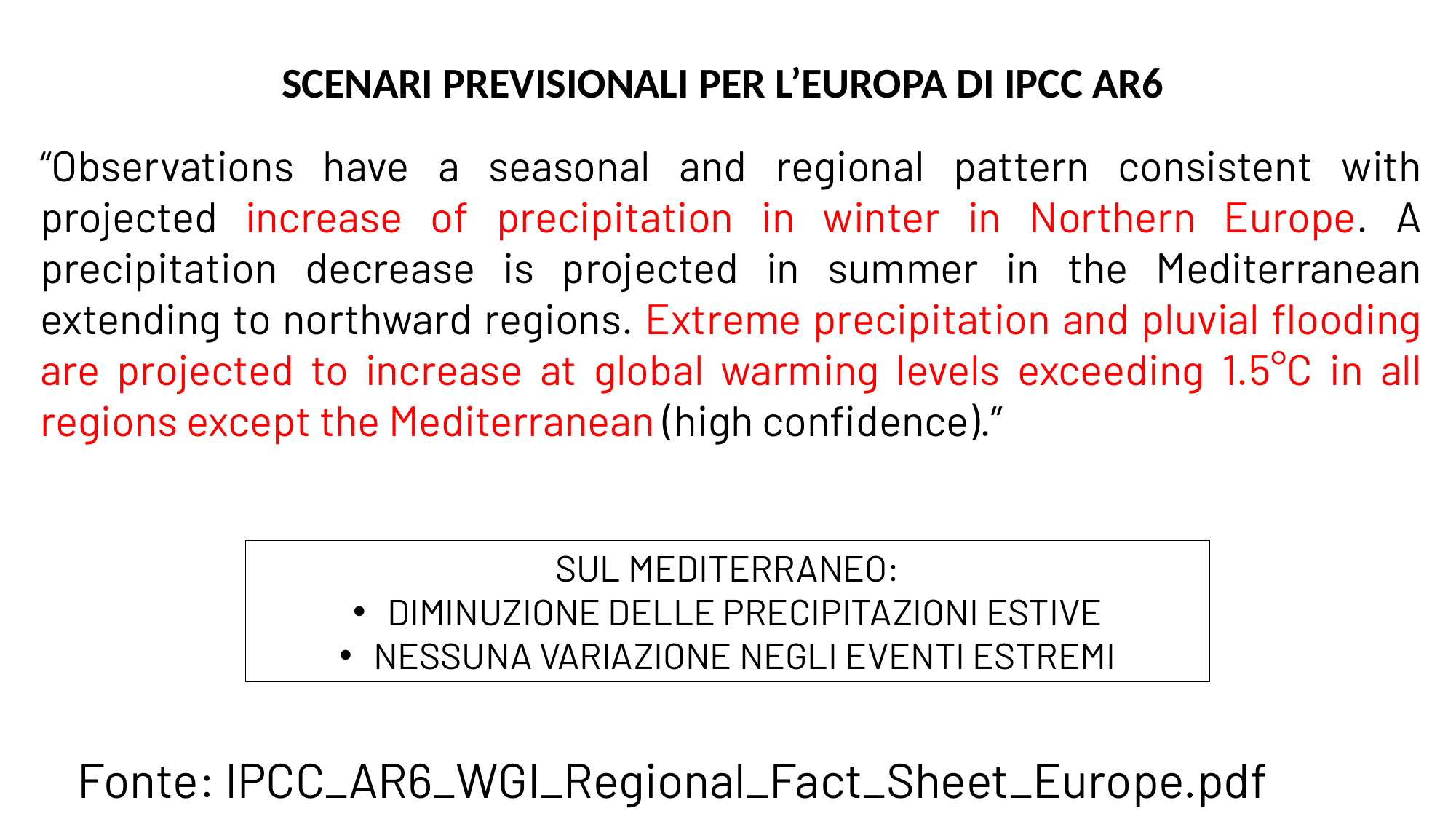

SCENARI PREVISIONALI PER L’EUROPA DI IPCC AR6
“Observations have a seasonal and regional pattern consistent with projected increase of precipitation in winter in Northern Europe. A precipitation decrease is projected in summer in the Mediterranean extending to northward regions. Extreme precipitation and pluvial flooding are projected to increase at global warming levels exceeding 1.5°C in all regions except the Mediterranean (high confidence).”
SUL MEDITERRANEO:
DIMINUZIONE DELLE PRECIPITAZIONI ESTIVE
NESSUNA VARIAZIONE NEGLI EVENTI ESTREMI
Fonte: IPCC_AR6_WGI_Regional_Fact_Sheet_Europe.pdf